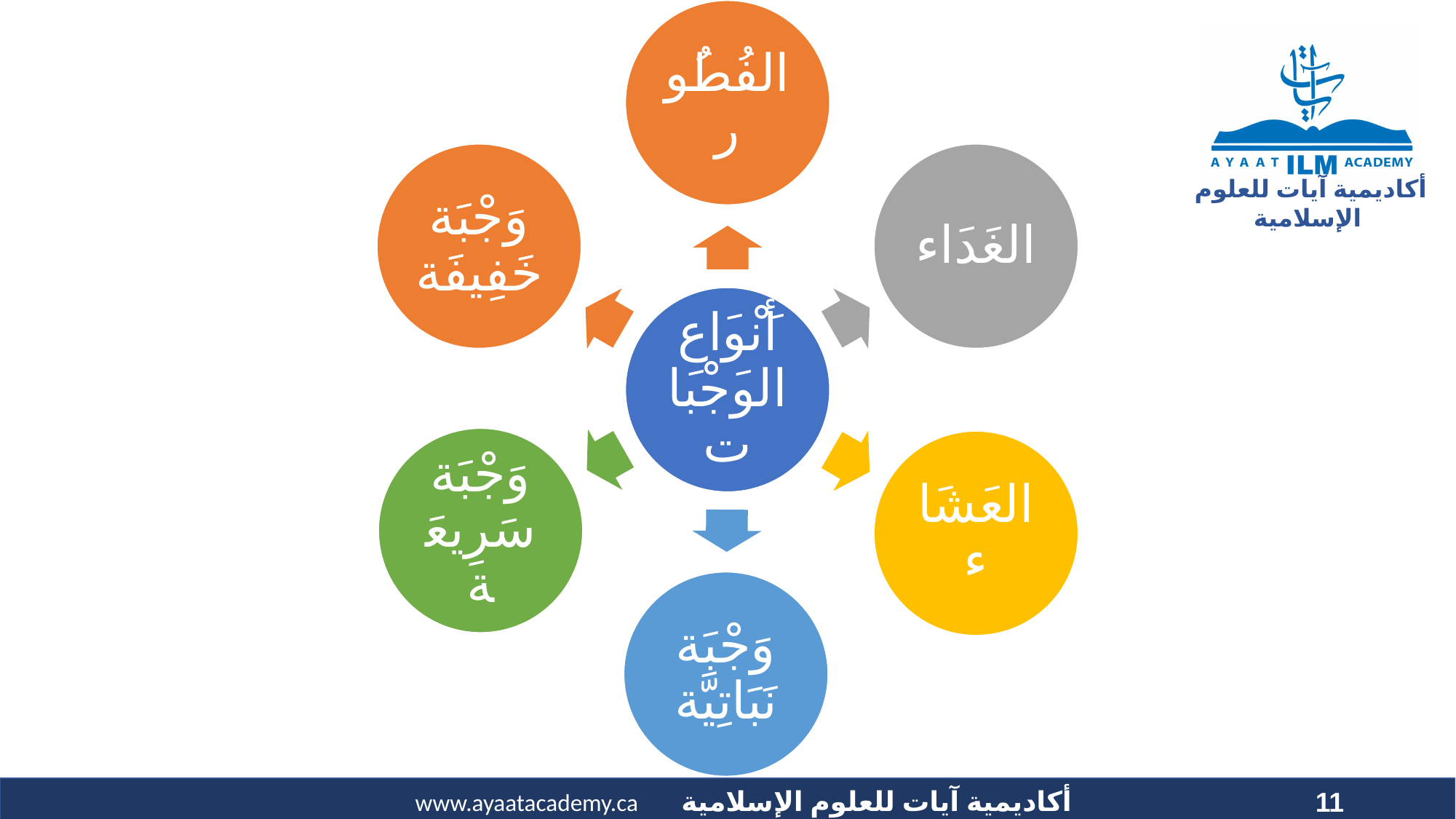

أَنْوَاع الوَجْبَات

الفُطُور

الغَدَاء

العَشَاء

وَجْبَة نَبَاتِيَّة

وَجْبَة سَرِيعَة

وَجْبَة خَفِيفَة
11